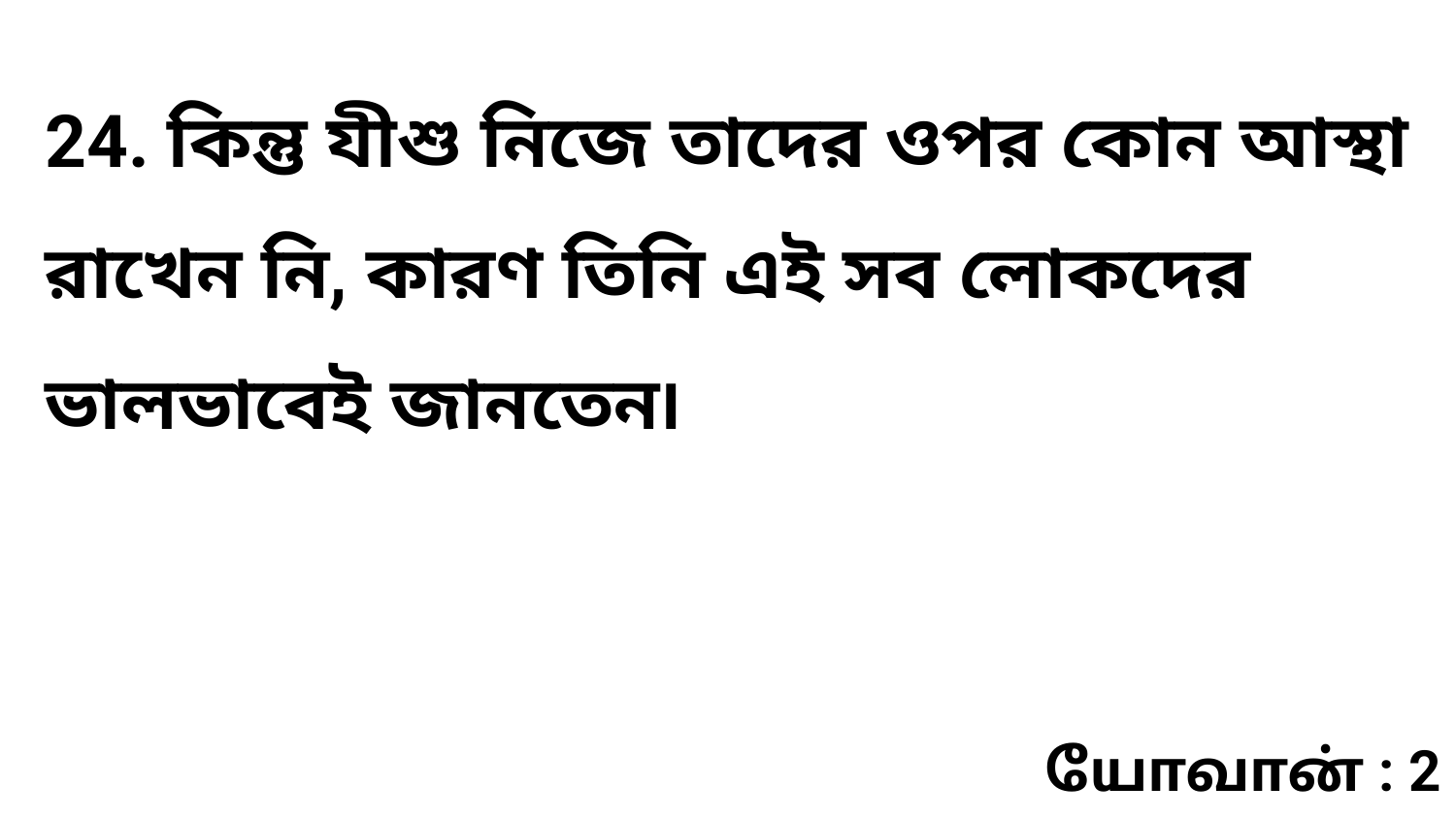

24. কিন্তু যীশু নিজে তাদের ওপর কোন আস্থা রাখেন নি, কারণ তিনি এই সব লোকদের ভালভাবেই জানতেন৷
யோவான் : 2